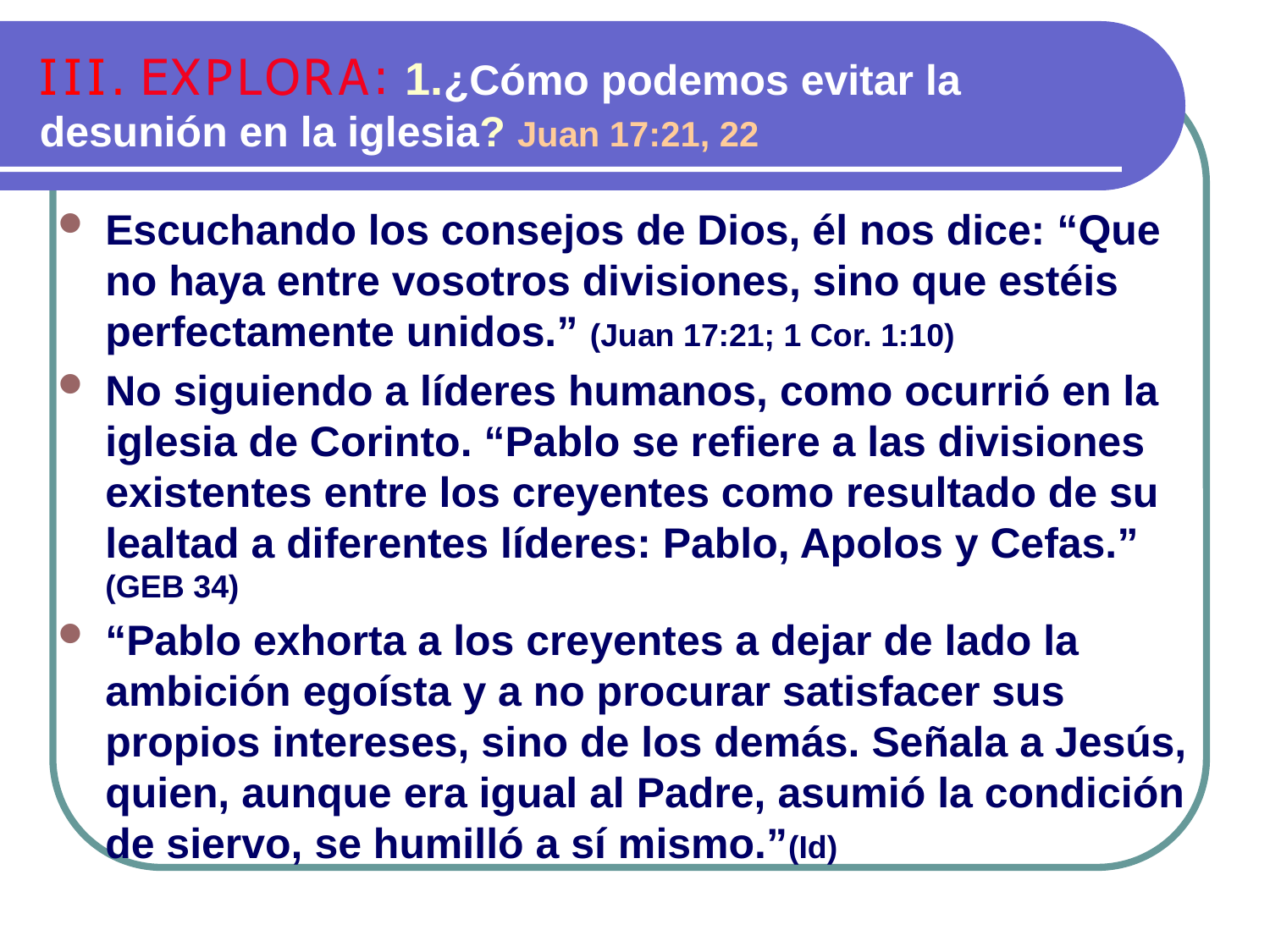

III. EXPLORA: 1.¿Cómo podemos evitar la desunión en la iglesia? Juan 17:21, 22

Escuchando los consejos de Dios, él nos dice: “Que no haya entre vosotros divisiones, sino que estéis perfectamente unidos.” (Juan 17:21; 1 Cor. 1:10)
No siguiendo a líderes humanos, como ocurrió en la iglesia de Corinto. “Pablo se refiere a las divisiones existentes entre los creyentes como resultado de su lealtad a diferentes líderes: Pablo, Apolos y Cefas.” (GEB 34)
“Pablo exhorta a los creyentes a dejar de lado la ambición egoísta y a no procurar satisfacer sus propios intereses, sino de los demás. Señala a Jesús, quien, aunque era igual al Padre, asumió la condición de siervo, se humilló a sí mismo.”(Id)